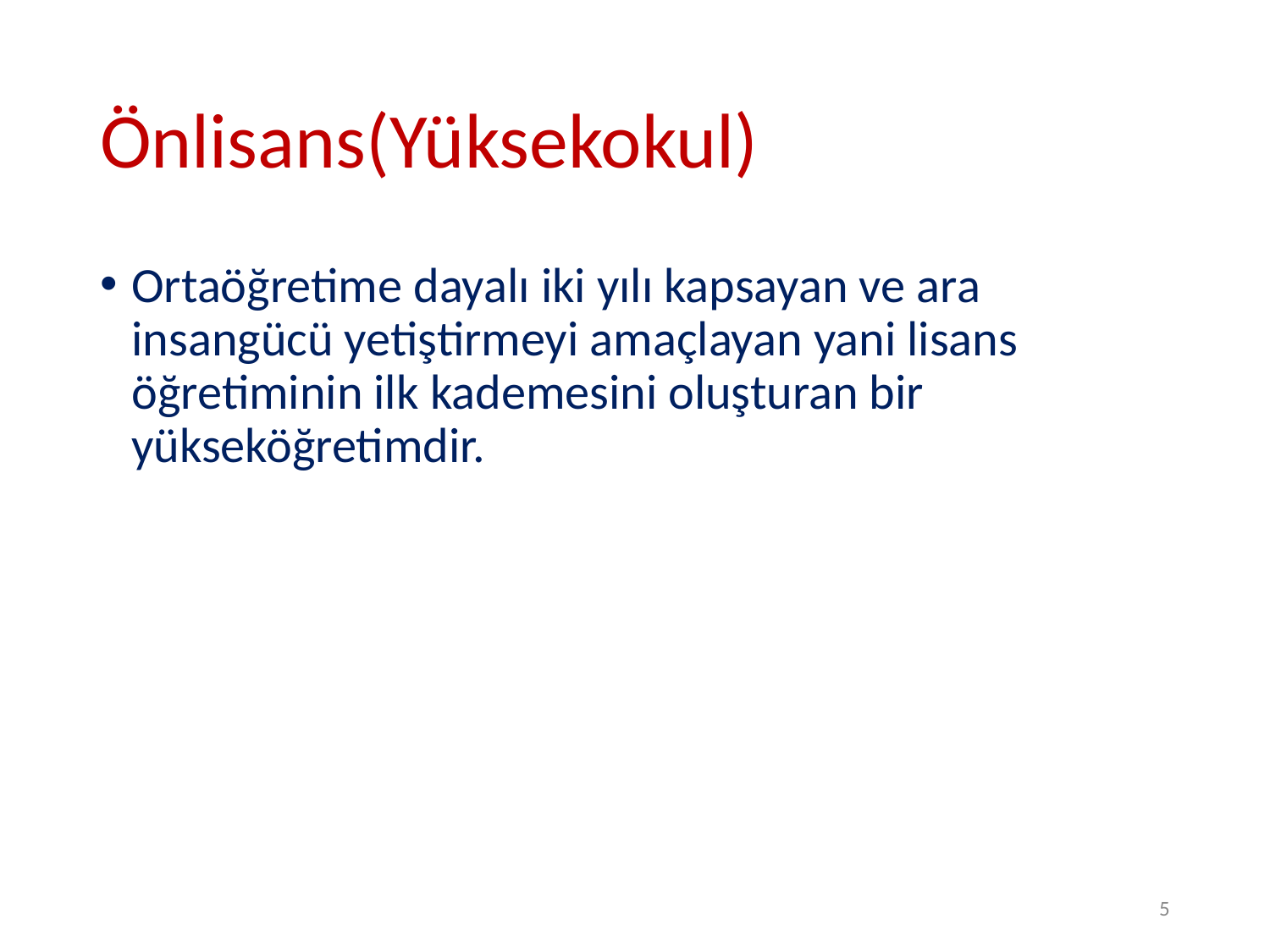

# Önlisans(Yüksekokul)
Ortaöğretime dayalı iki yılı kapsayan ve ara insangücü yetiştirmeyi amaçlayan yani lisans öğretiminin ilk kademesini oluşturan bir yükseköğretimdir.
5